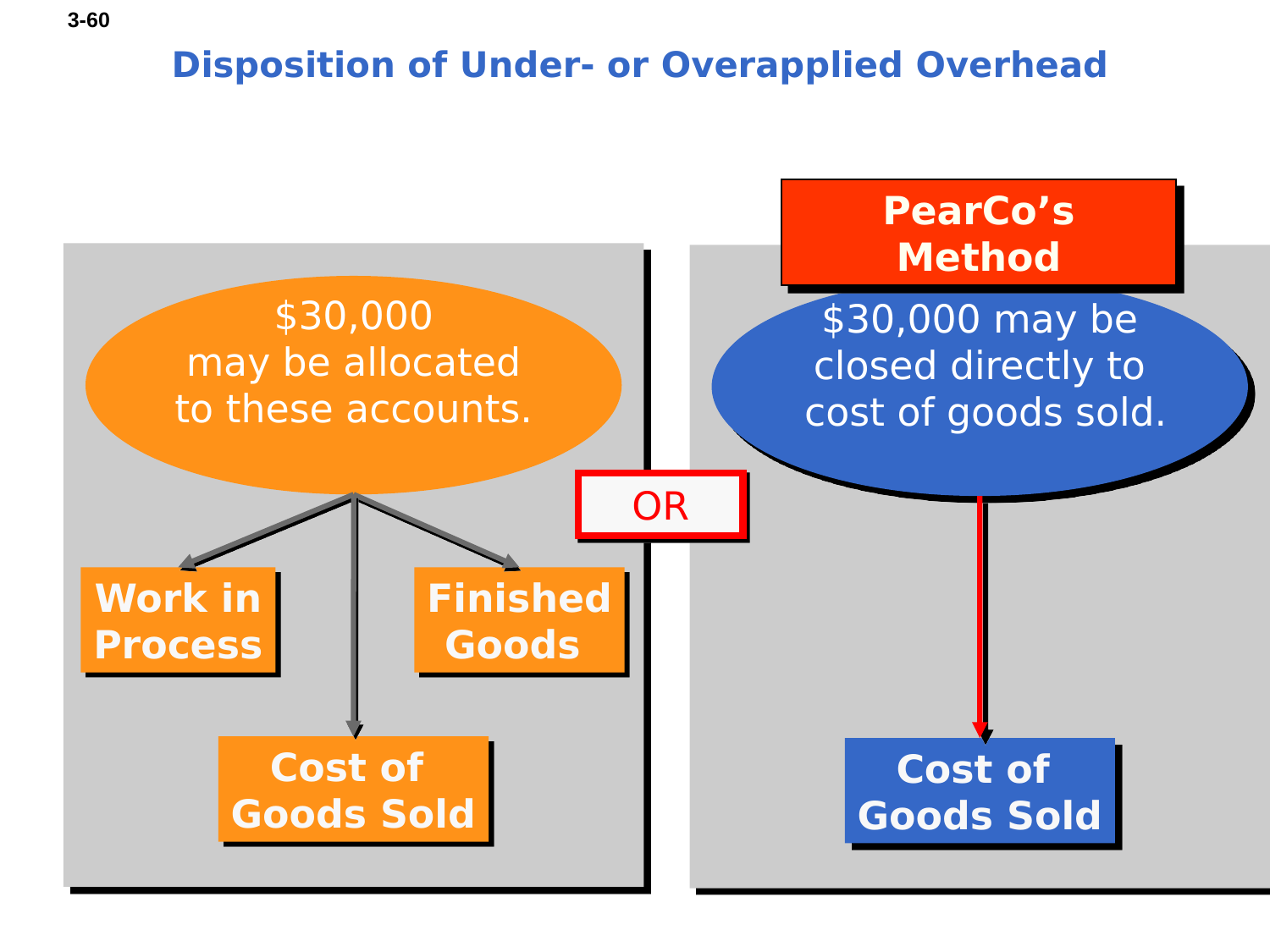

# Disposition of Under- or Overapplied Overhead
PearCo’s Method

$30,000 may be
closed directly to
 cost of goods sold.
Cost of
Goods Sold

$30,000
may be allocated
to these accounts.
Work in
Process
Finished
Goods
Cost of
Goods Sold
OR